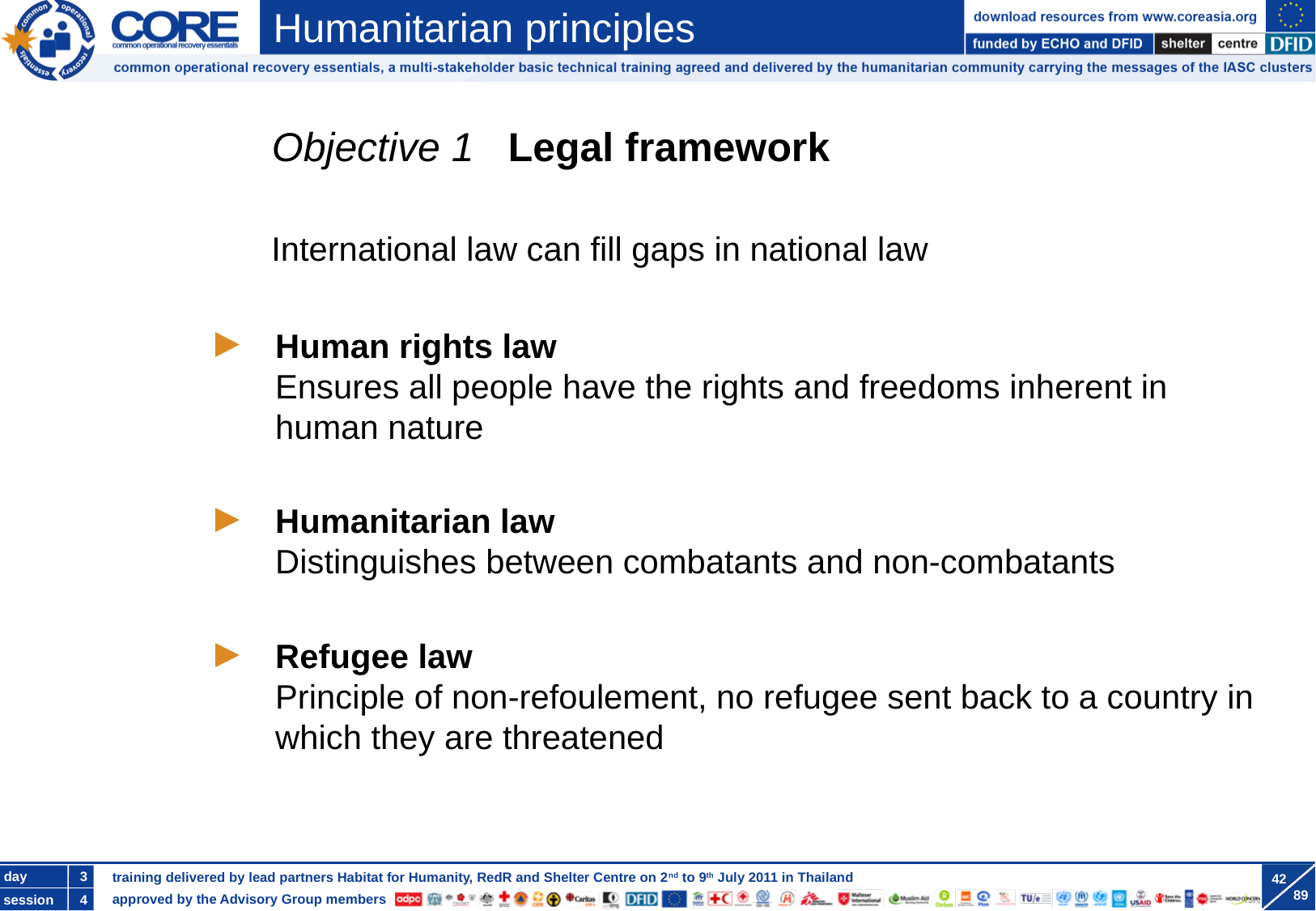

Objective 1   Legal framework

International law can fill gaps in national law

Human rights law
Ensures all people have the rights and freedoms inherent in human nature

Humanitarian law
Distinguishes between combatants and non-combatants

Refugee law
Principle of non-refoulement, no refugee sent back to a country in which they are threatened